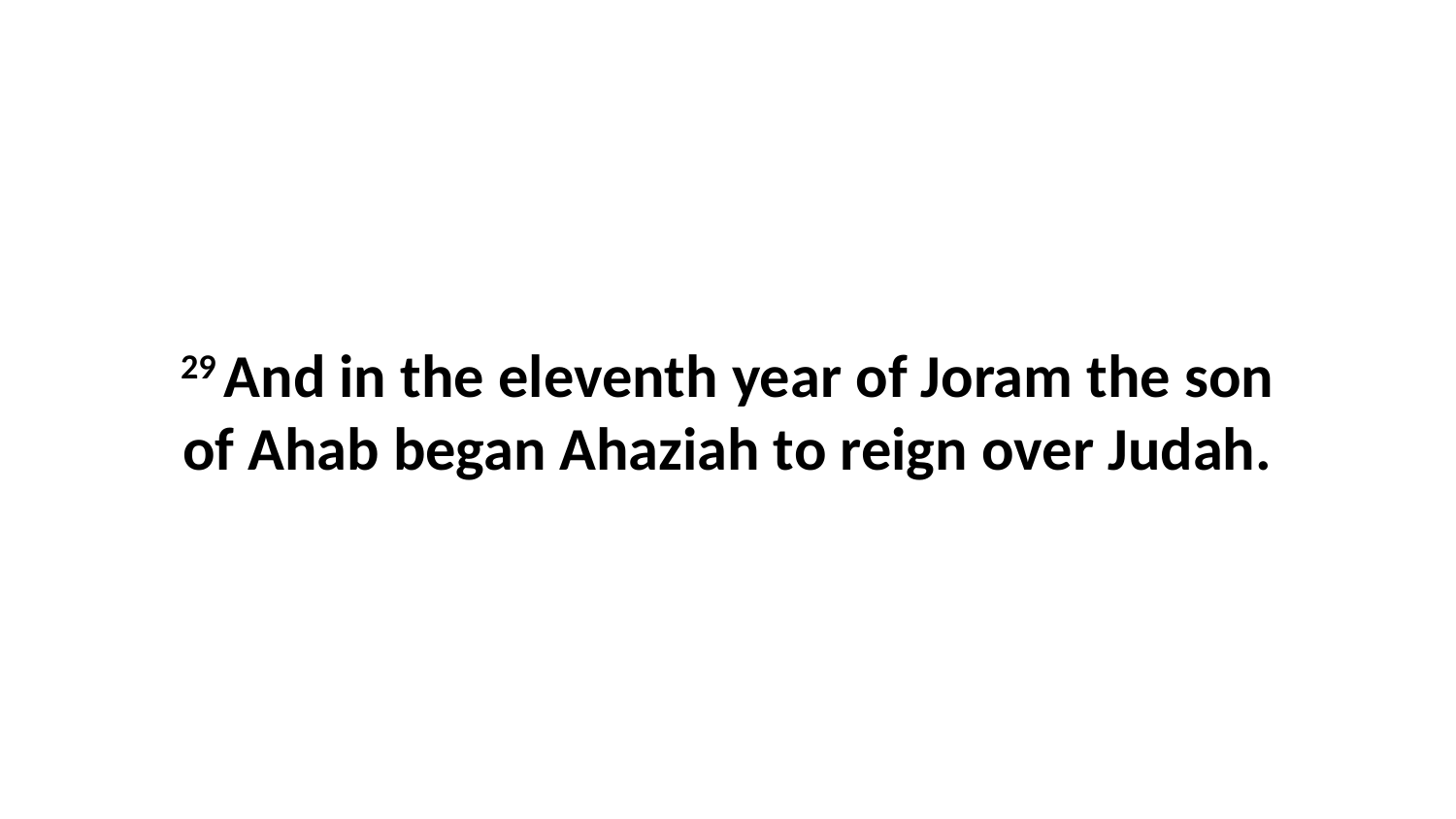

29 And in the eleventh year of Joram the son of Ahab began Ahaziah to reign over Judah.